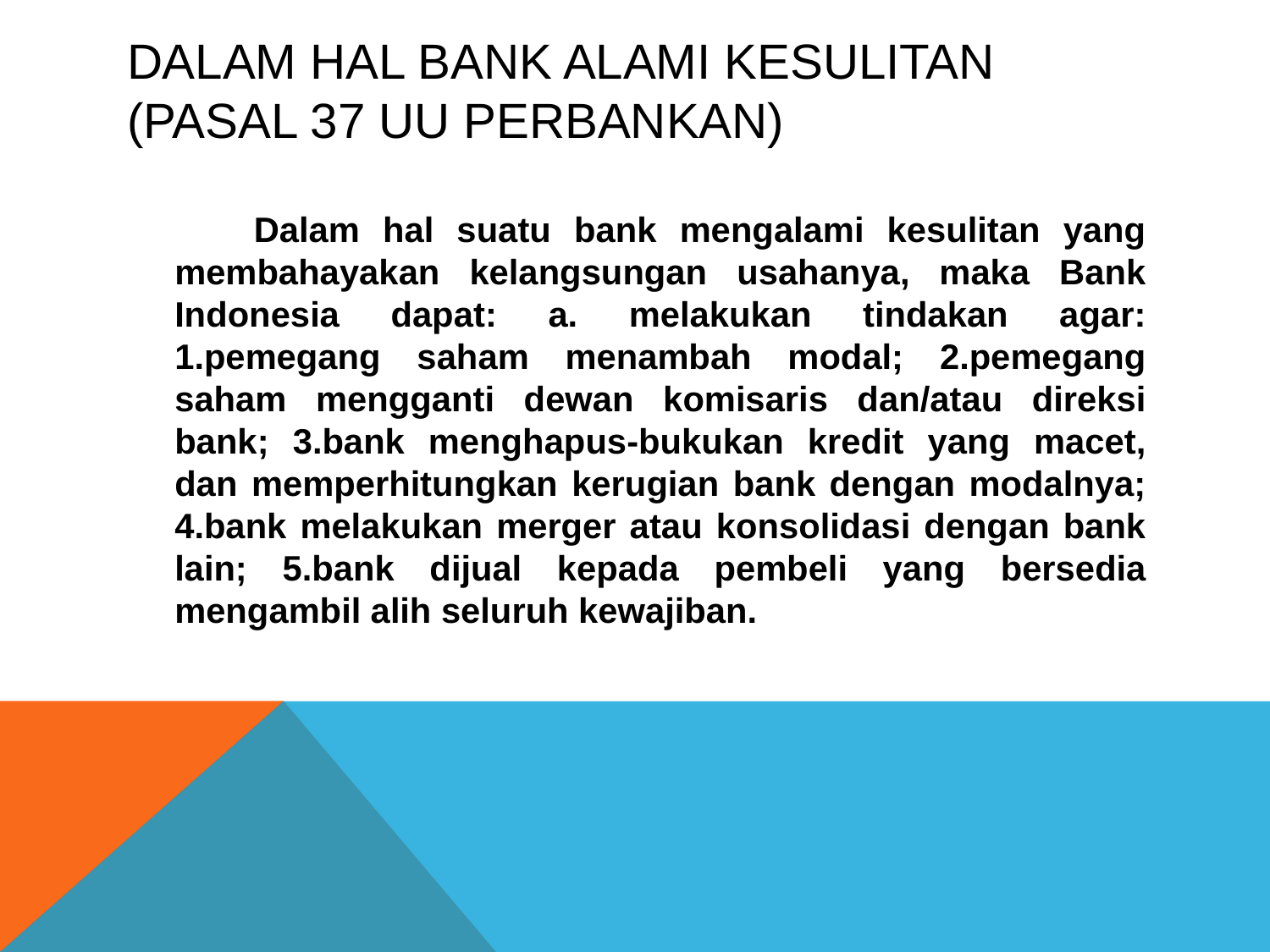

# Dalam hal bank alami kesulitan (Pasal 37 UU perbankan)

      Dalam hal suatu bank mengalami kesulitan yang membahayakan kelangsungan usahanya, maka Bank Indonesia dapat: a. melakukan tindakan agar: 1.pemegang saham menambah modal; 2.pemegang saham mengganti dewan komisaris dan/atau direksi bank; 3.bank menghapus-bukukan kredit yang macet, dan memperhitungkan kerugian bank dengan modalnya; 4.bank melakukan merger atau konsolidasi dengan bank lain; 5.bank dijual kepada pembeli yang bersedia mengambil alih seluruh kewajiban.